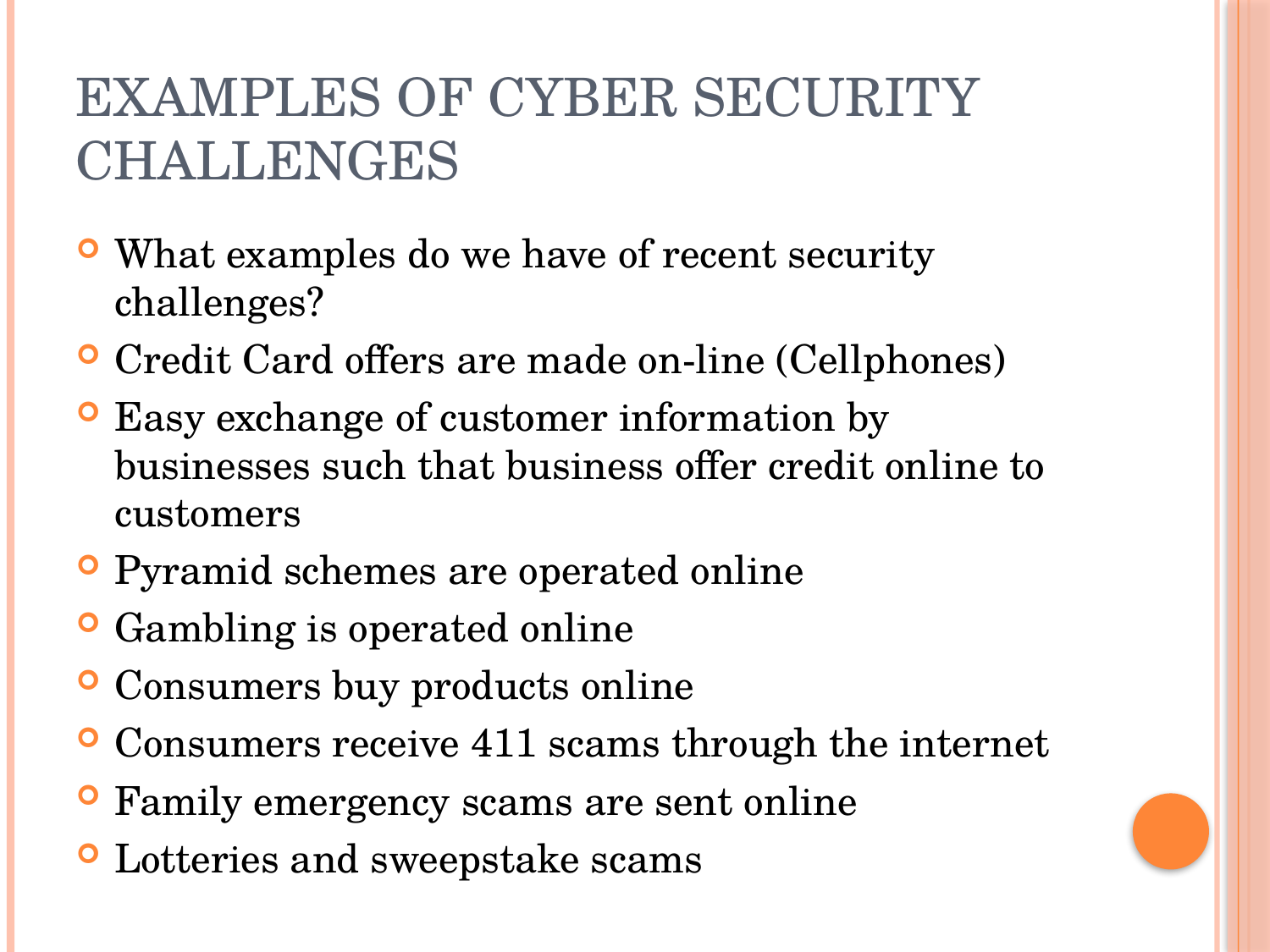

# Examples of Cyber Security Challenges
What examples do we have of recent security challenges?
Credit Card offers are made on-line (Cellphones)
Easy exchange of customer information by businesses such that business offer credit online to customers
Pyramid schemes are operated online
Gambling is operated online
Consumers buy products online
Consumers receive 411 scams through the internet
Family emergency scams are sent online
Lotteries and sweepstake scams